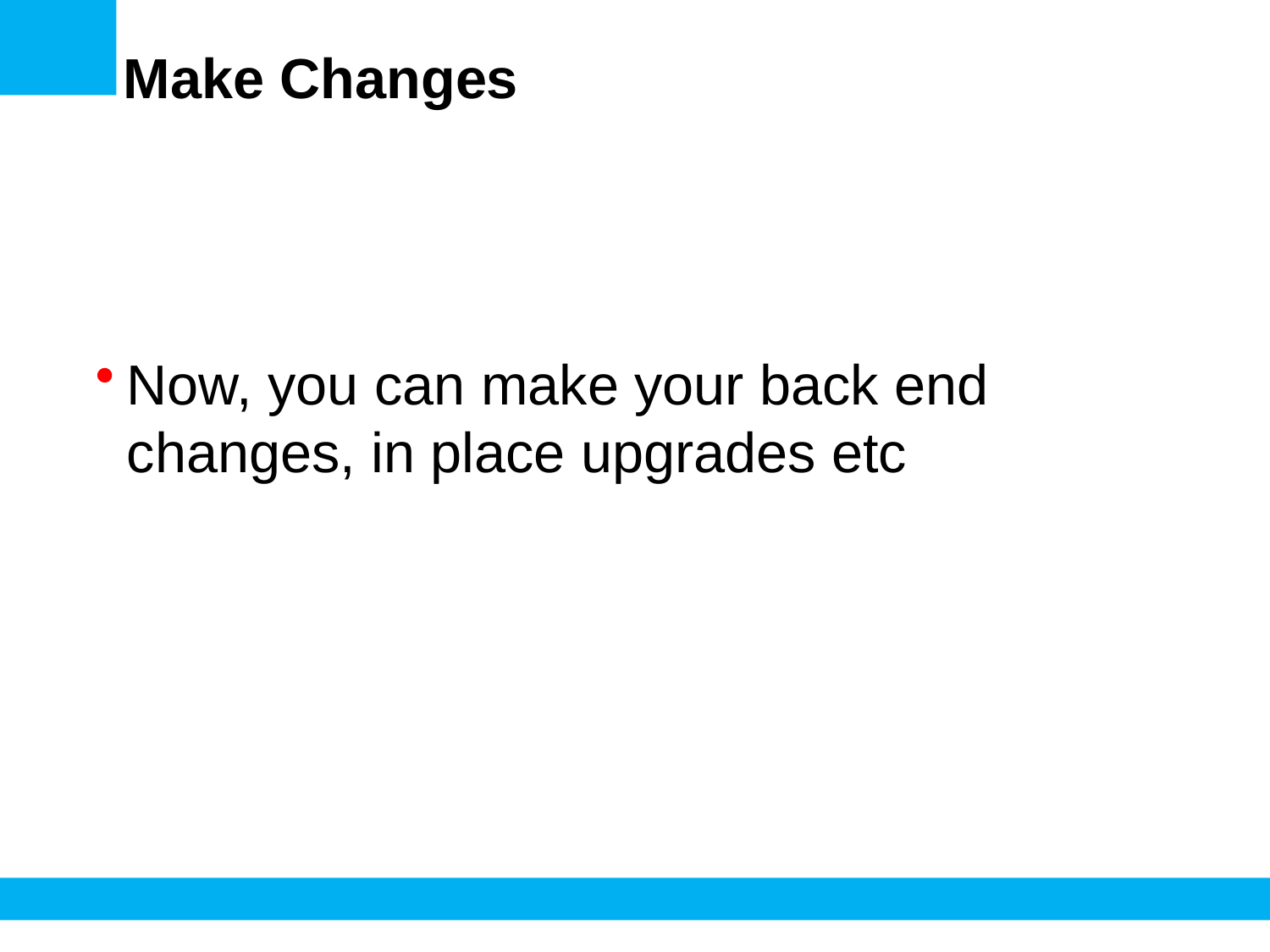

# Make Changes

Now, you can make your back end changes, in place upgrades etc